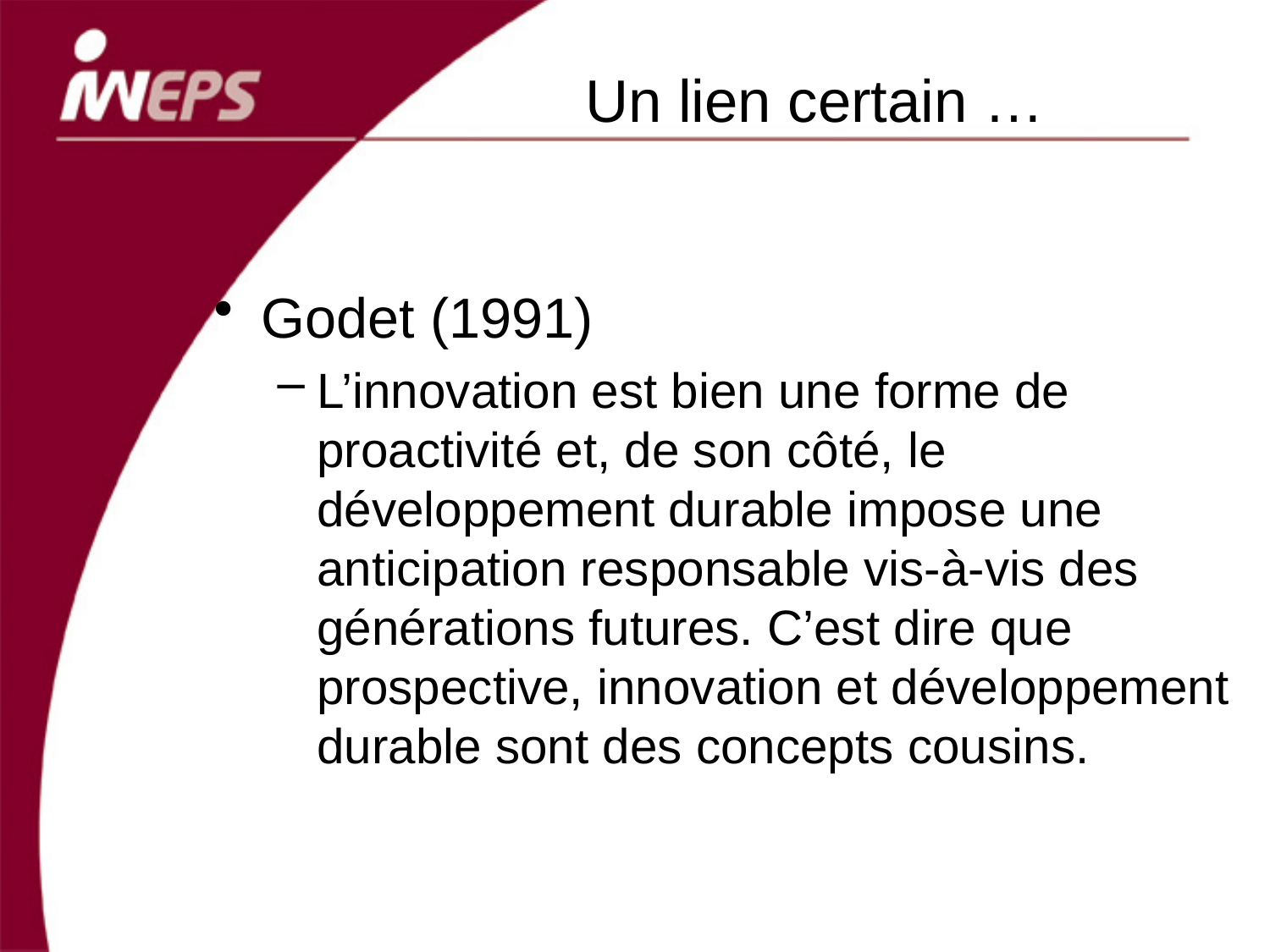

# Un lien certain …
Godet (1991)
L’innovation est bien une forme de proactivité et, de son côté, le développement durable impose une anticipation responsable vis-à-vis des générations futures. C’est dire que prospective, innovation et développement durable sont des concepts cousins.